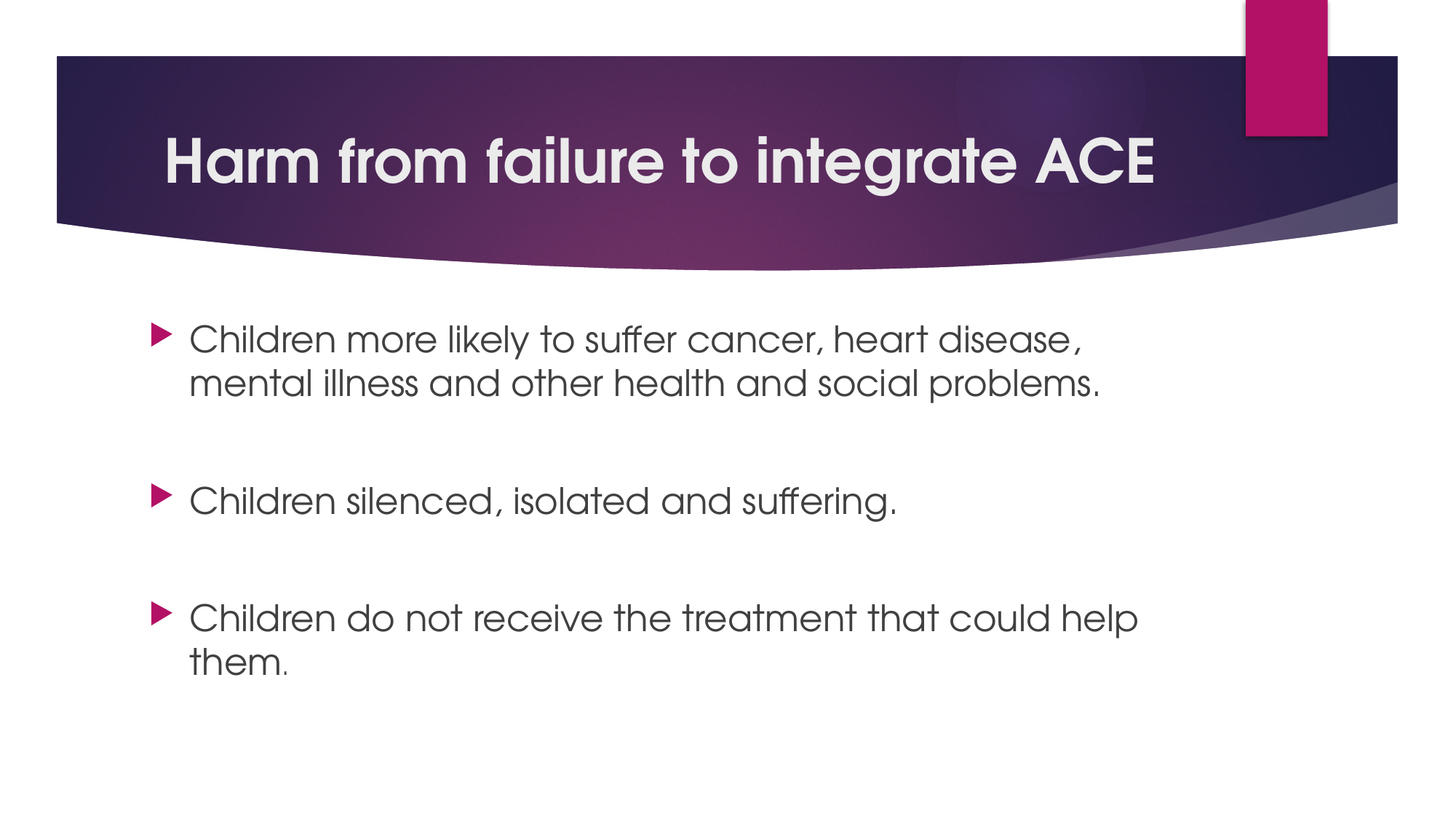

# Harm from failure to integrate ACE
Children more likely to suffer cancer, heart disease, mental illness and other health and social problems.

Children silenced, isolated and suffering.

Children do not receive the treatment that could help them.